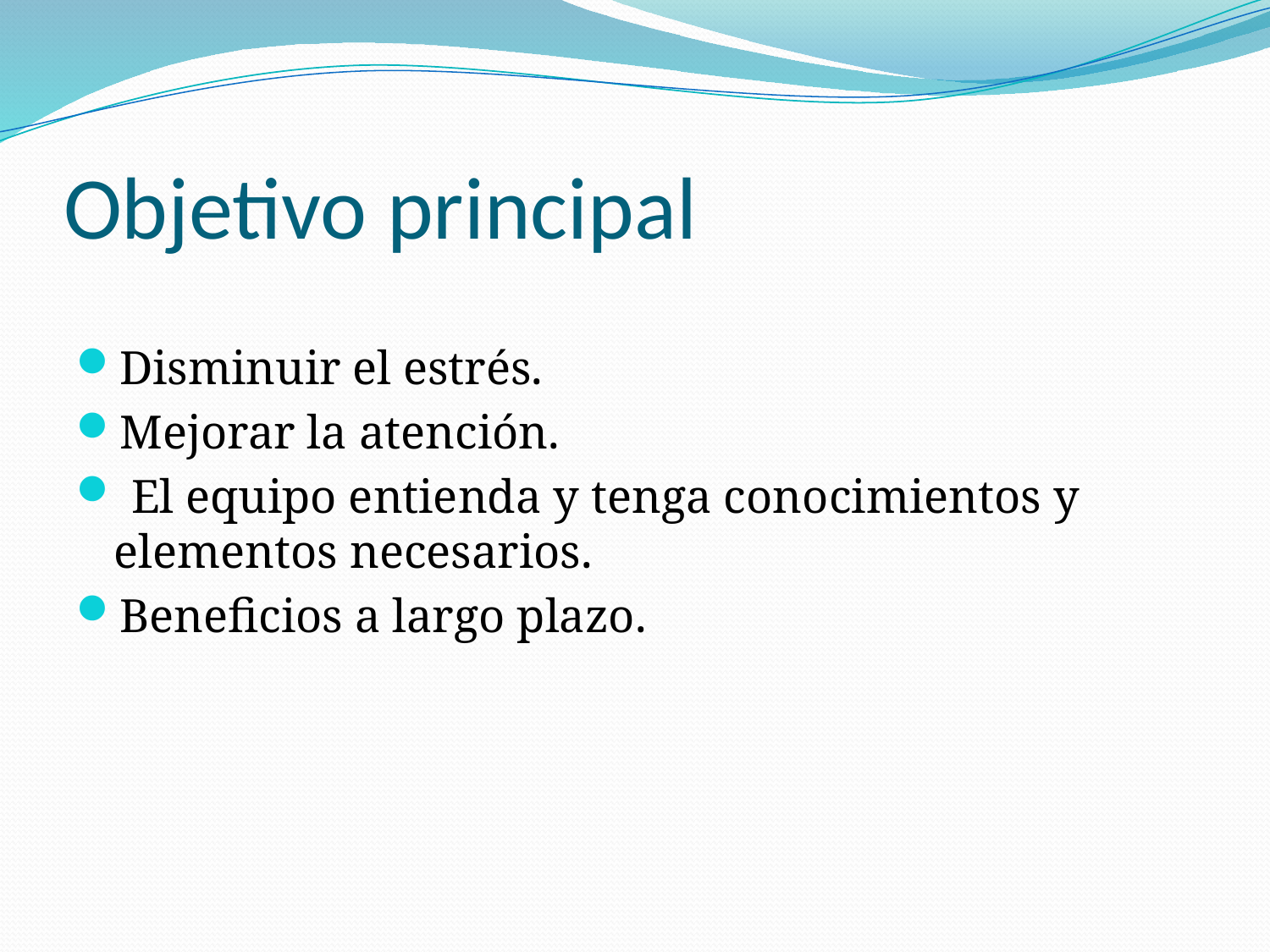

# Objetivo principal

Disminuir el estrés.
Mejorar la atención.
 El equipo entienda y tenga conocimientos y elementos necesarios.
Beneficios a largo plazo.